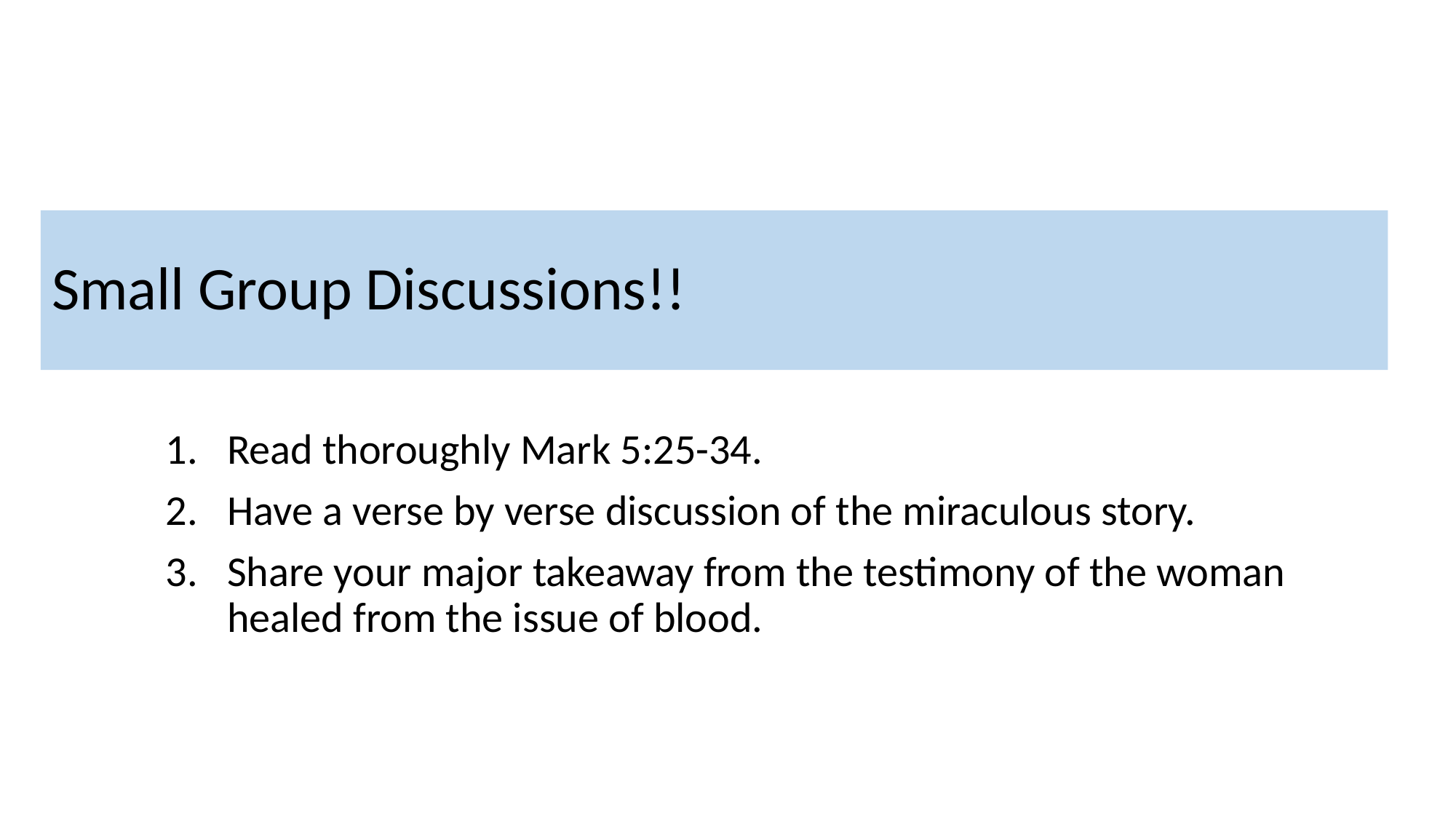

# Small Group Discussions!!
Read thoroughly Mark 5:25-34.
Have a verse by verse discussion of the miraculous story.
Share your major takeaway from the testimony of the woman healed from the issue of blood.